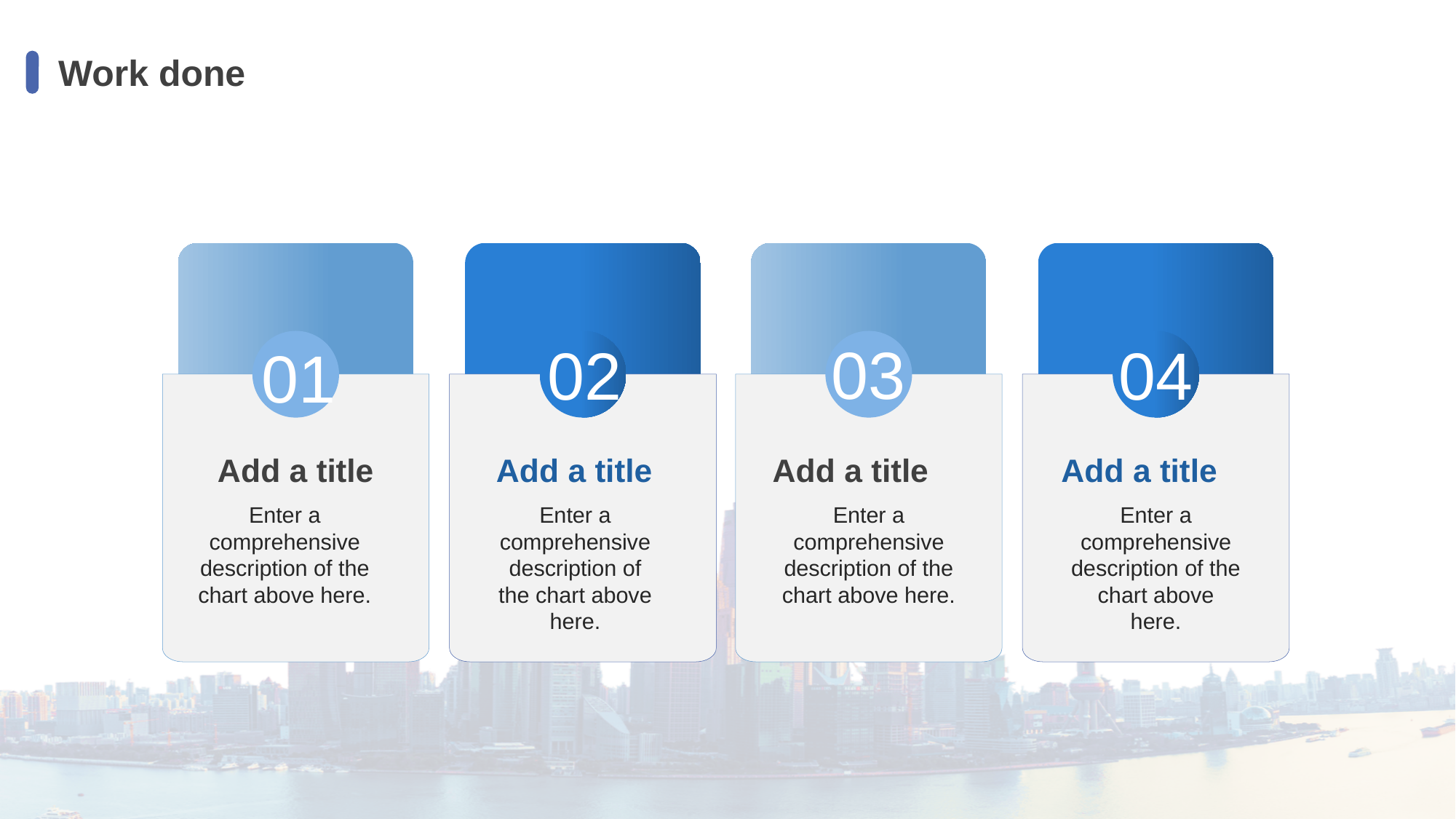

Work done

01

Add a title
Enter a comprehensive description of the chart above here.

02

Add a title
Enter a comprehensive description of the chart above here.

03

Add a title
Enter a comprehensive description of the chart above here.

04

Add a title
Enter a comprehensive description of the chart above here.